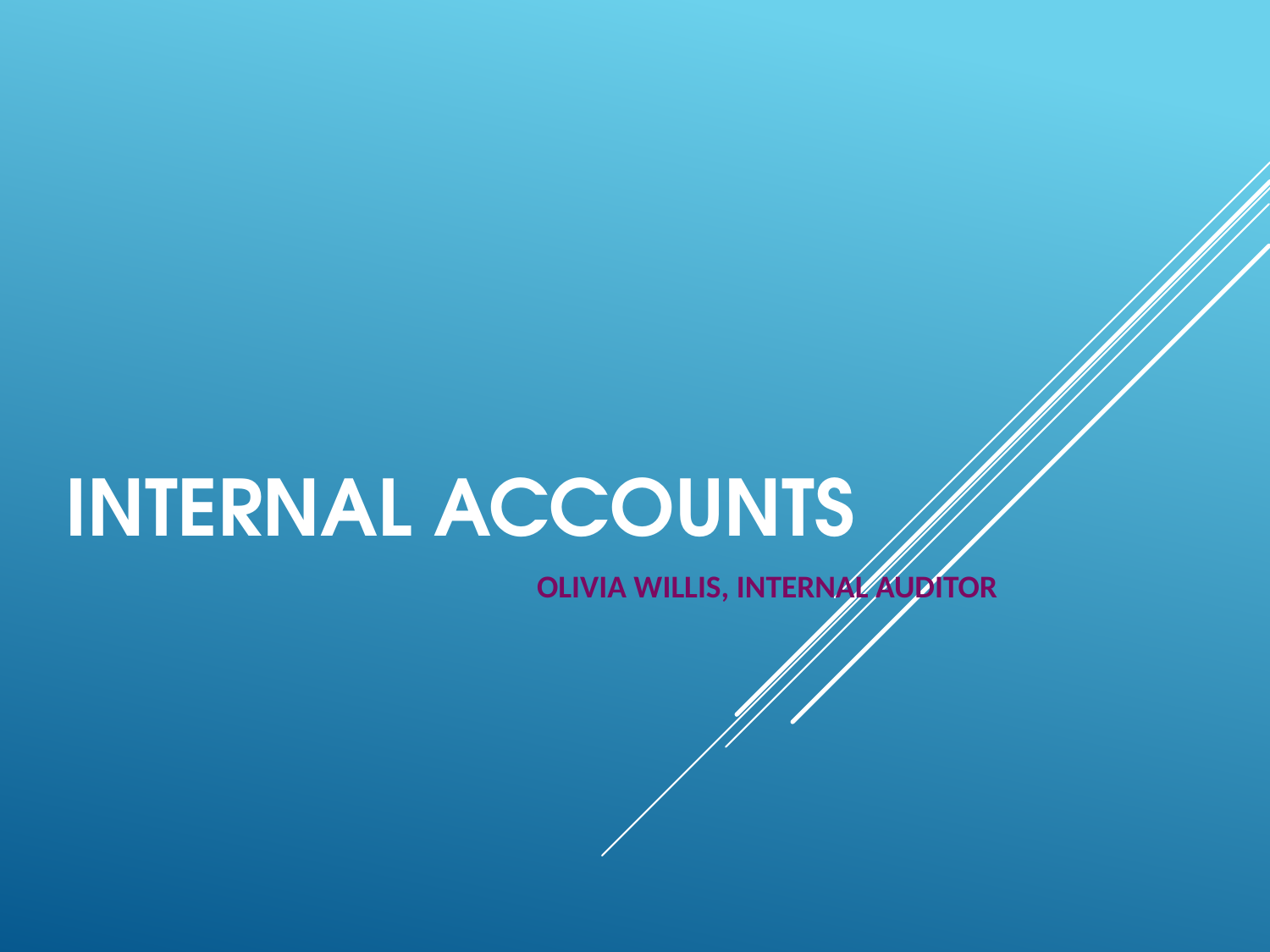

# INTERNAL ACCOUNTS
OLIVIA WILLIS, INTERNAL AUDITOR